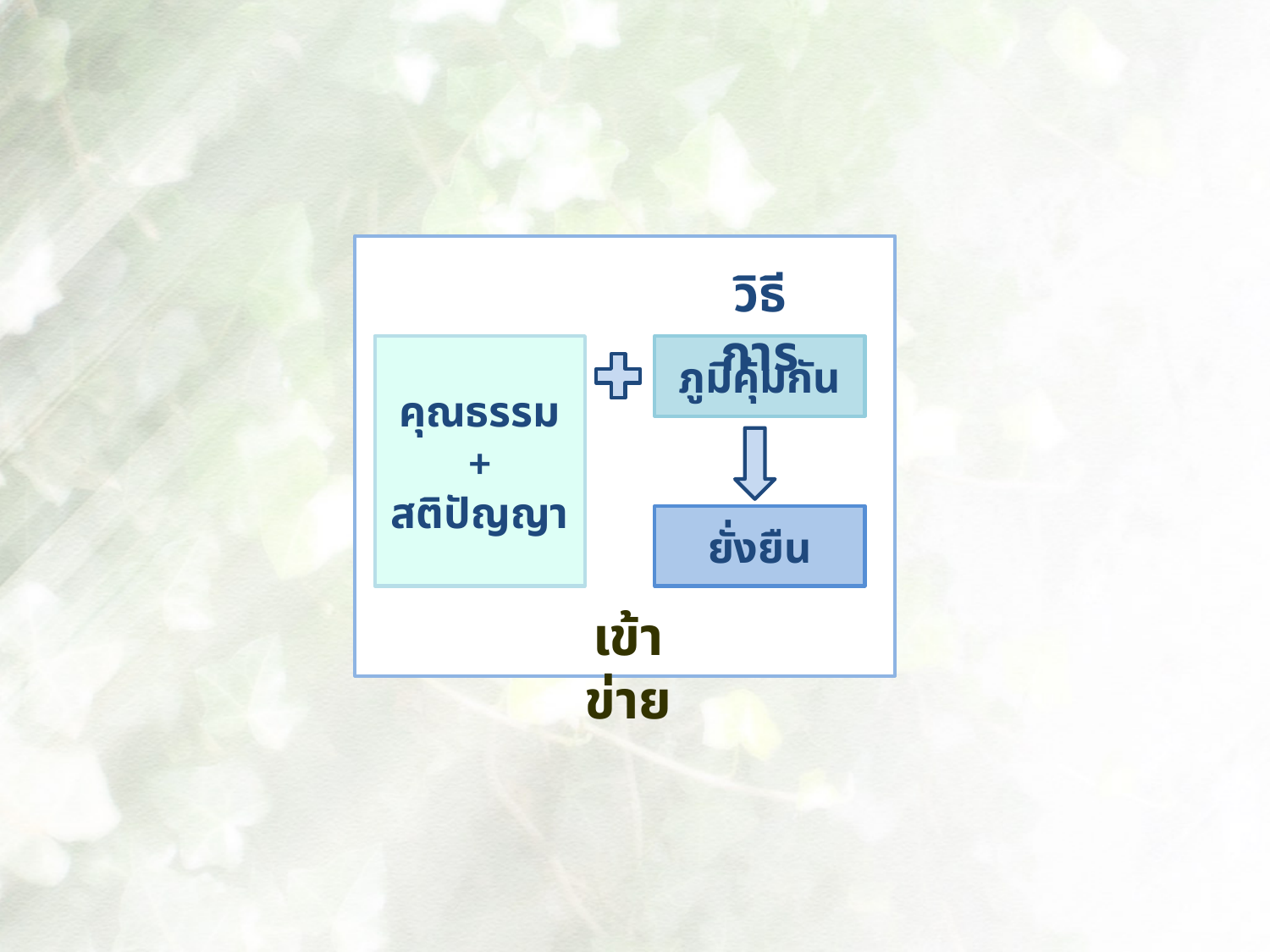

วิธีการ
คุณธรรม
+
สติปัญญา
ภูมิคุ้มกัน

ยั่งยืน
เข้าข่าย